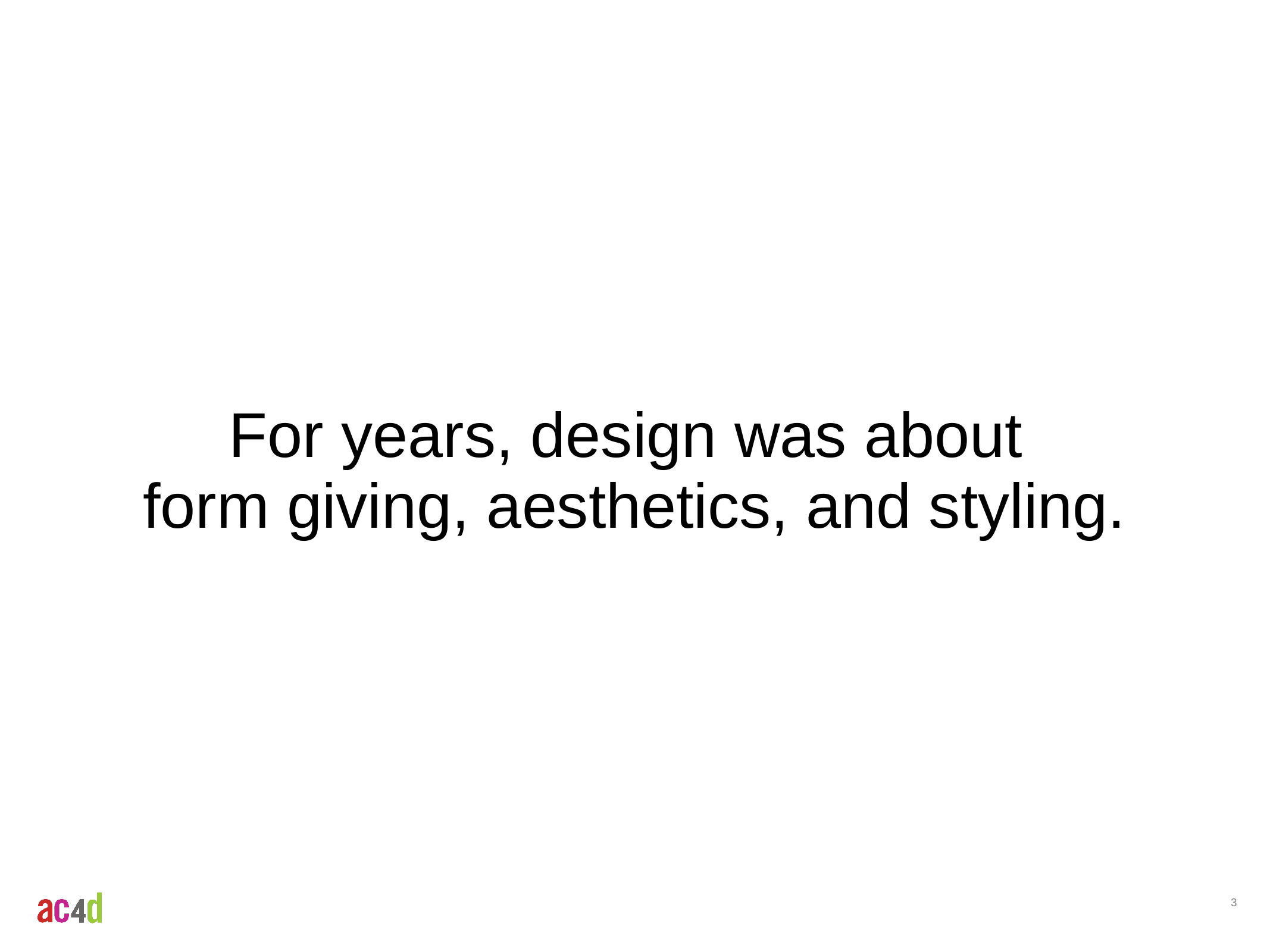

For years, design was about
form giving, aesthetics, and styling.
3